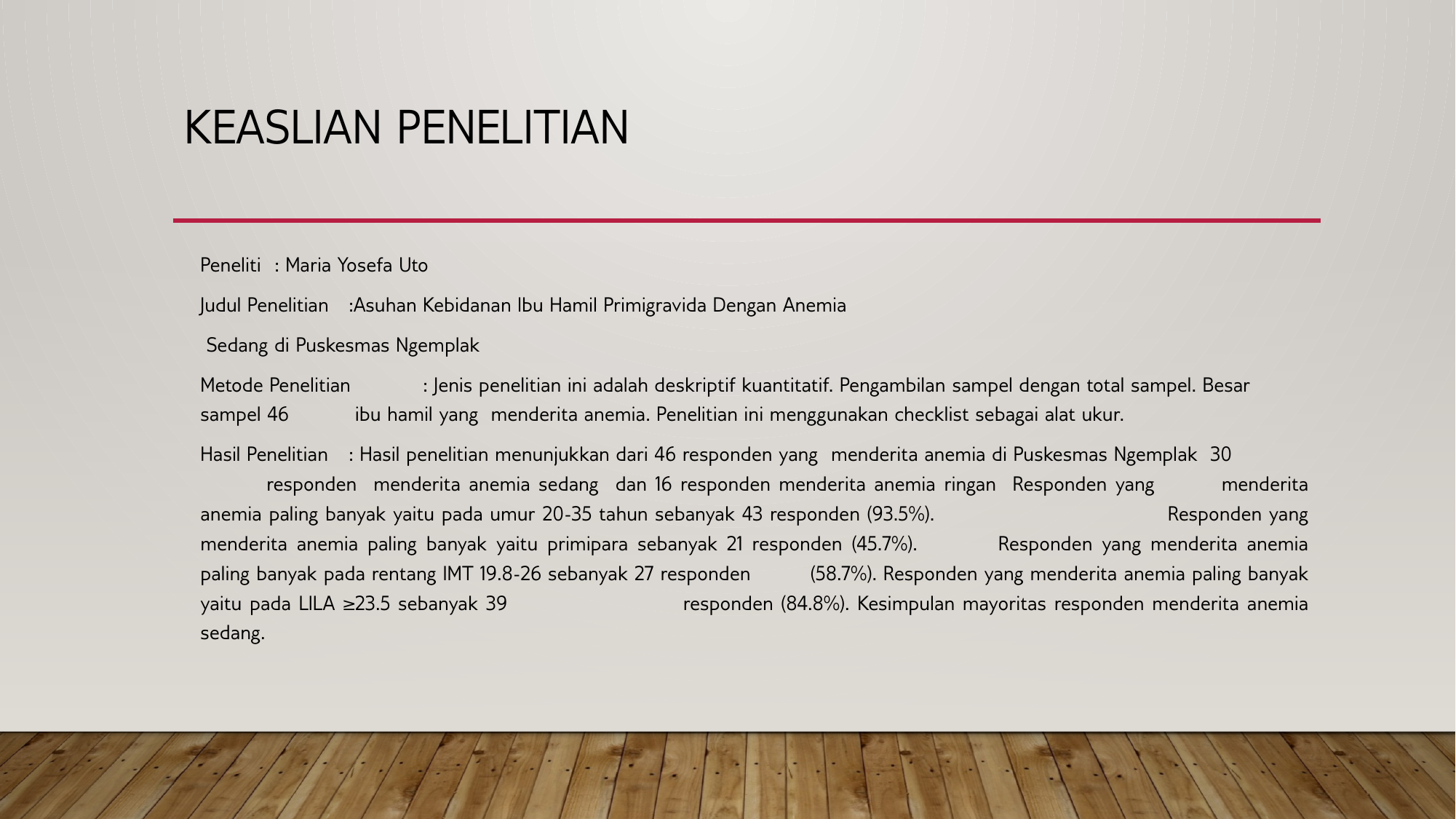

# KEASLIAN PENELITIAN
Peneliti		: Maria Yosefa Uto
Judul Penelitian	:Asuhan Kebidanan Ibu Hamil Primigravida Dengan Anemia
		 Sedang di Puskesmas Ngemplak
Metode Penelitian	: Jenis penelitian ini adalah deskriptif kuantitatif. Pengambilan sampel dengan total sampel. Besar sampel 46 		 ibu hamil yang  menderita anemia. Penelitian ini menggunakan checklist sebagai alat ukur.
Hasil Penelitian	: Hasil penelitian menunjukkan dari 46 responden yang  menderita anemia di Puskesmas Ngemplak  30 	                    responden  menderita anemia sedang  dan 16 responden menderita anemia ringan  Responden yang 			 menderita anemia paling banyak yaitu pada umur 20-35 tahun sebanyak 43 responden (93.5%). 	   	                    Responden yang menderita anemia paling banyak yaitu primipara sebanyak 21 responden (45.7%).   			  Responden yang menderita anemia paling banyak pada rentang IMT 19.8-26 sebanyak 27 responden 			  (58.7%). Responden yang menderita anemia paling banyak yaitu pada LILA ≥23.5 sebanyak 39 	   		   responden (84.8%). Kesimpulan mayoritas responden menderita anemia sedang.